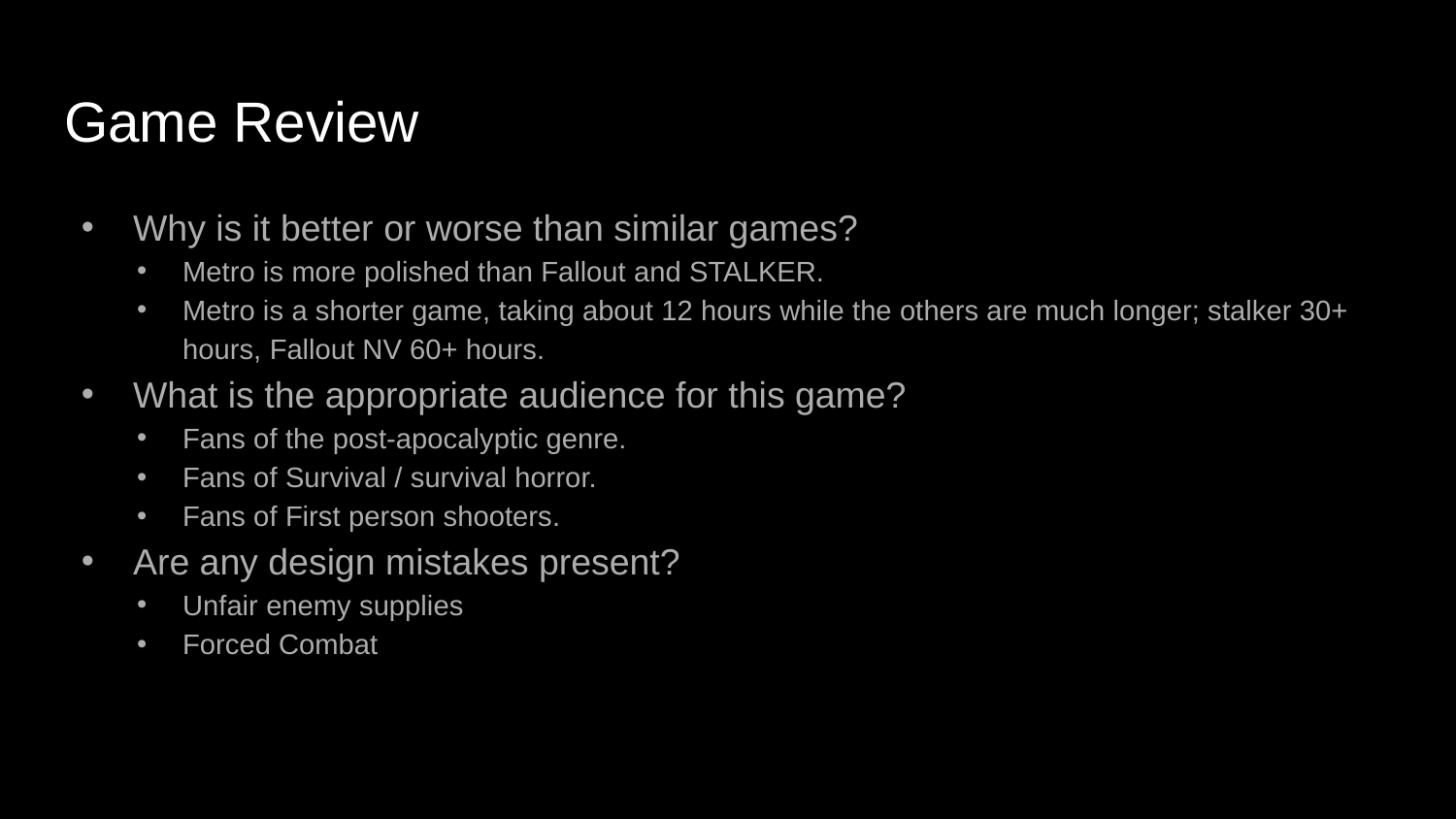

# Game Review
Why is it better or worse than similar games?
Metro is more polished than Fallout and STALKER.
Metro is a shorter game, taking about 12 hours while the others are much longer; stalker 30+ hours, Fallout NV 60+ hours.
What is the appropriate audience for this game?
Fans of the post-apocalyptic genre.
Fans of Survival / survival horror.
Fans of First person shooters.
Are any design mistakes present?
Unfair enemy supplies
Forced Combat